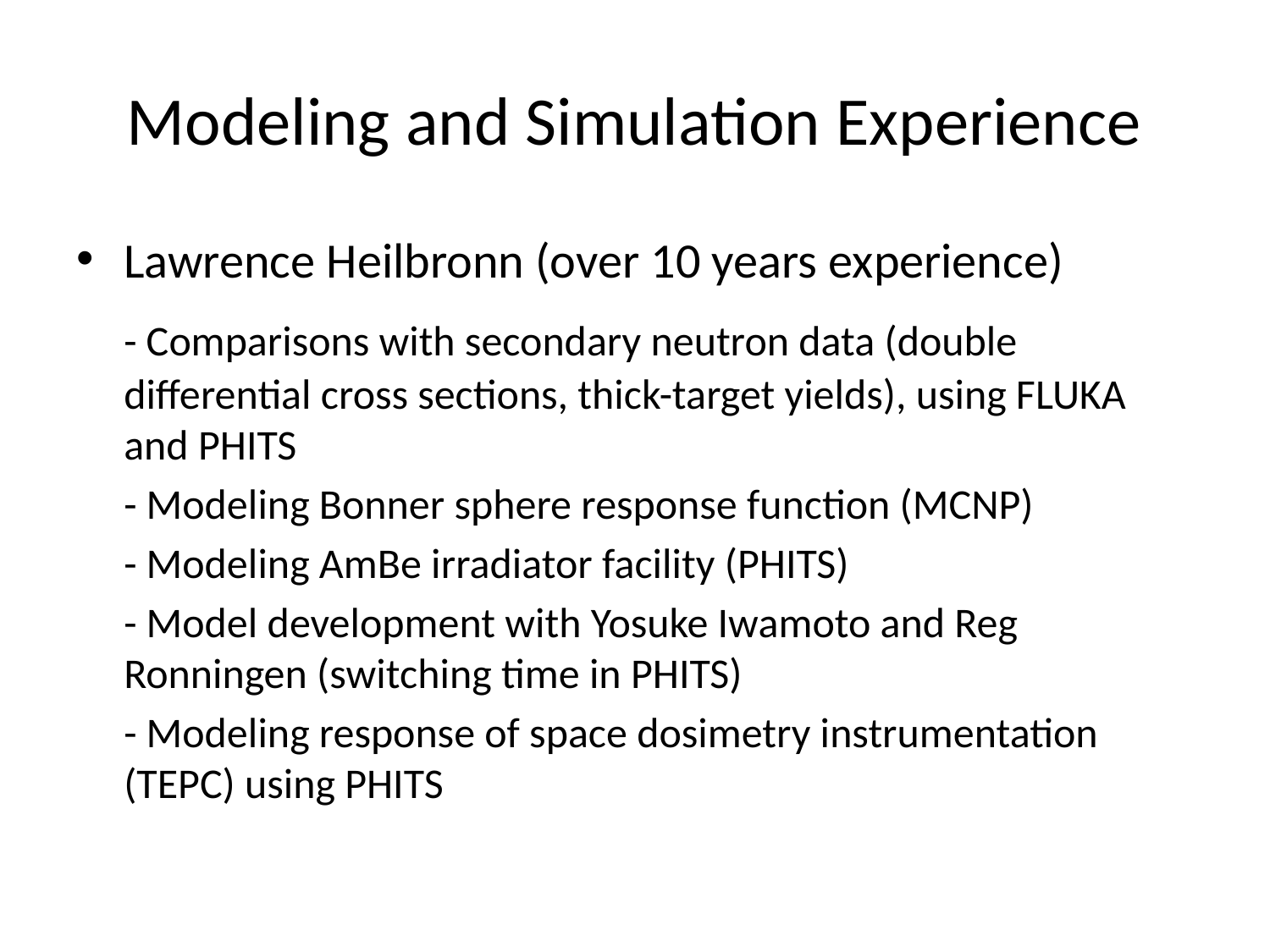

# Modeling and Simulation Experience
Lawrence Heilbronn (over 10 years experience)
	- Comparisons with secondary neutron data (double differential cross sections, thick-target yields), using FLUKA and PHITS
	- Modeling Bonner sphere response function (MCNP)
	- Modeling AmBe irradiator facility (PHITS)
	- Model development with Yosuke Iwamoto and Reg Ronningen (switching time in PHITS)
	- Modeling response of space dosimetry instrumentation (TEPC) using PHITS